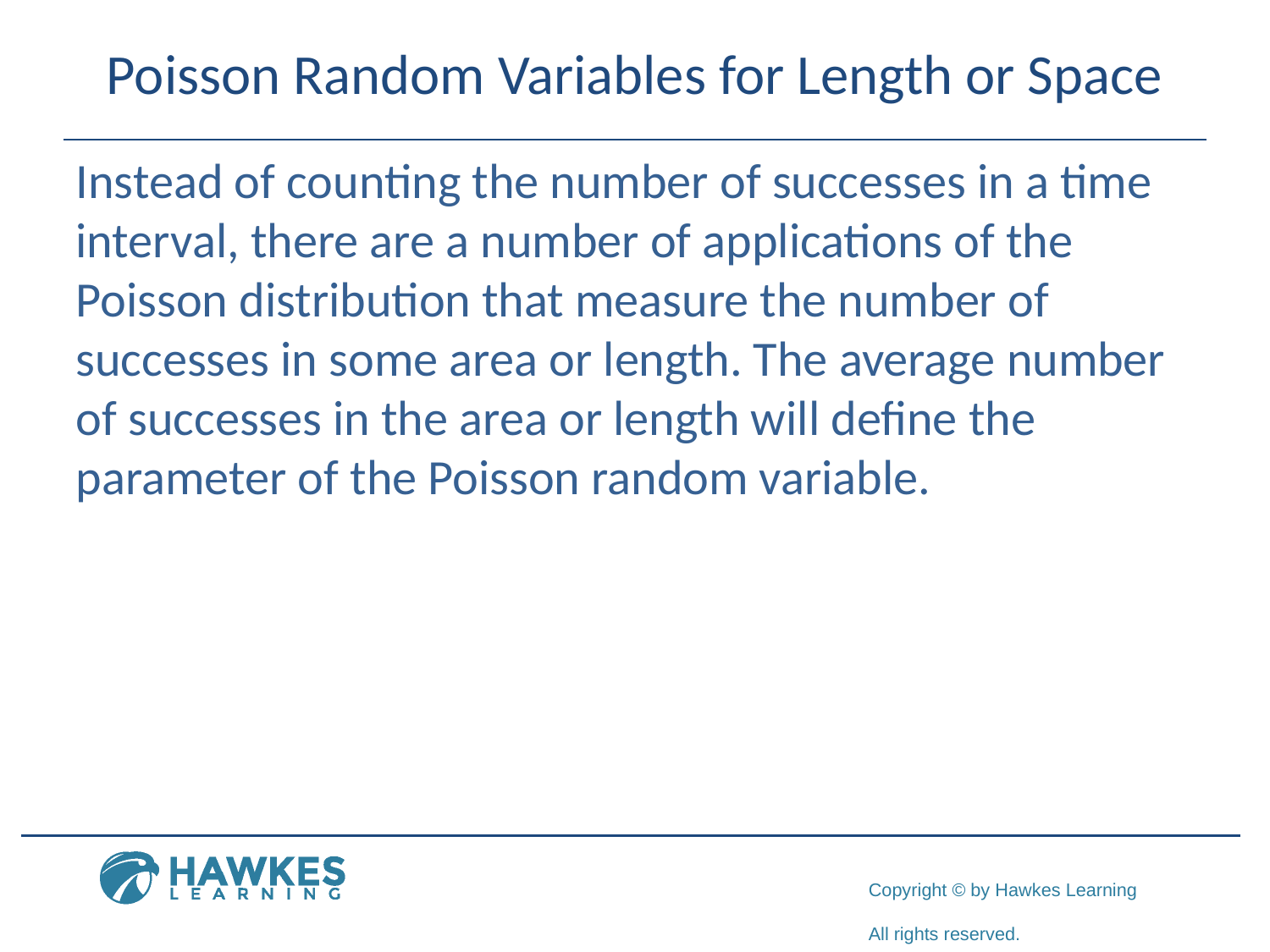

# Poisson Random Variables for Length or Space
Instead of counting the number of successes in a time interval, there are a number of applications of the Poisson distribution that measure the number of successes in some area or length. The average number of successes in the area or length will define the parameter of the Poisson random variable.